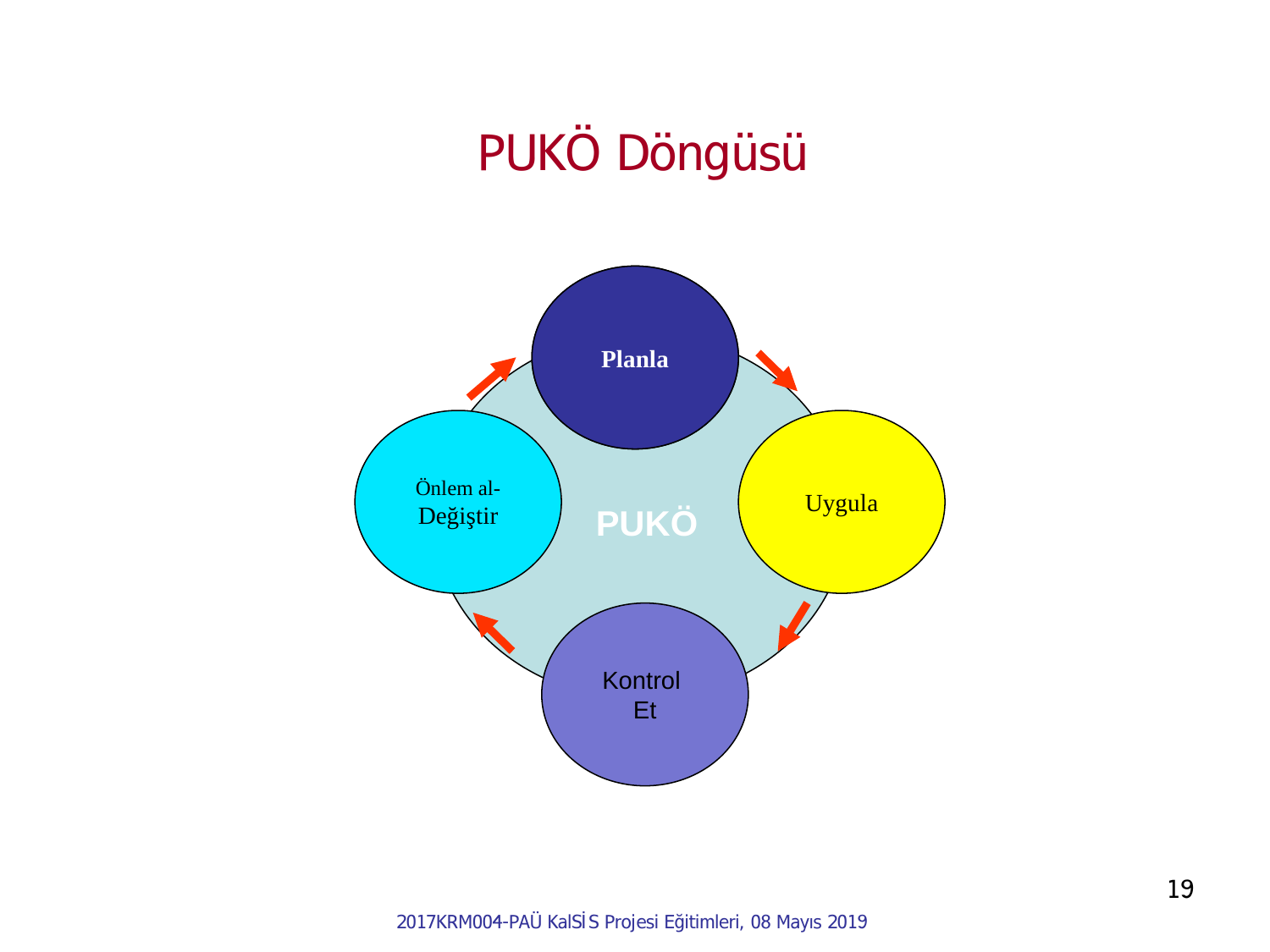

PUKÖ Döngüsü
Planla
Planla
 PUKÖ

Önlem al-
Değiştir
Uygula

Kontrol
Et

19
2017KRM004-PAÜ KalSİS Projesi Eğitimleri, 08 Mayıs 2019